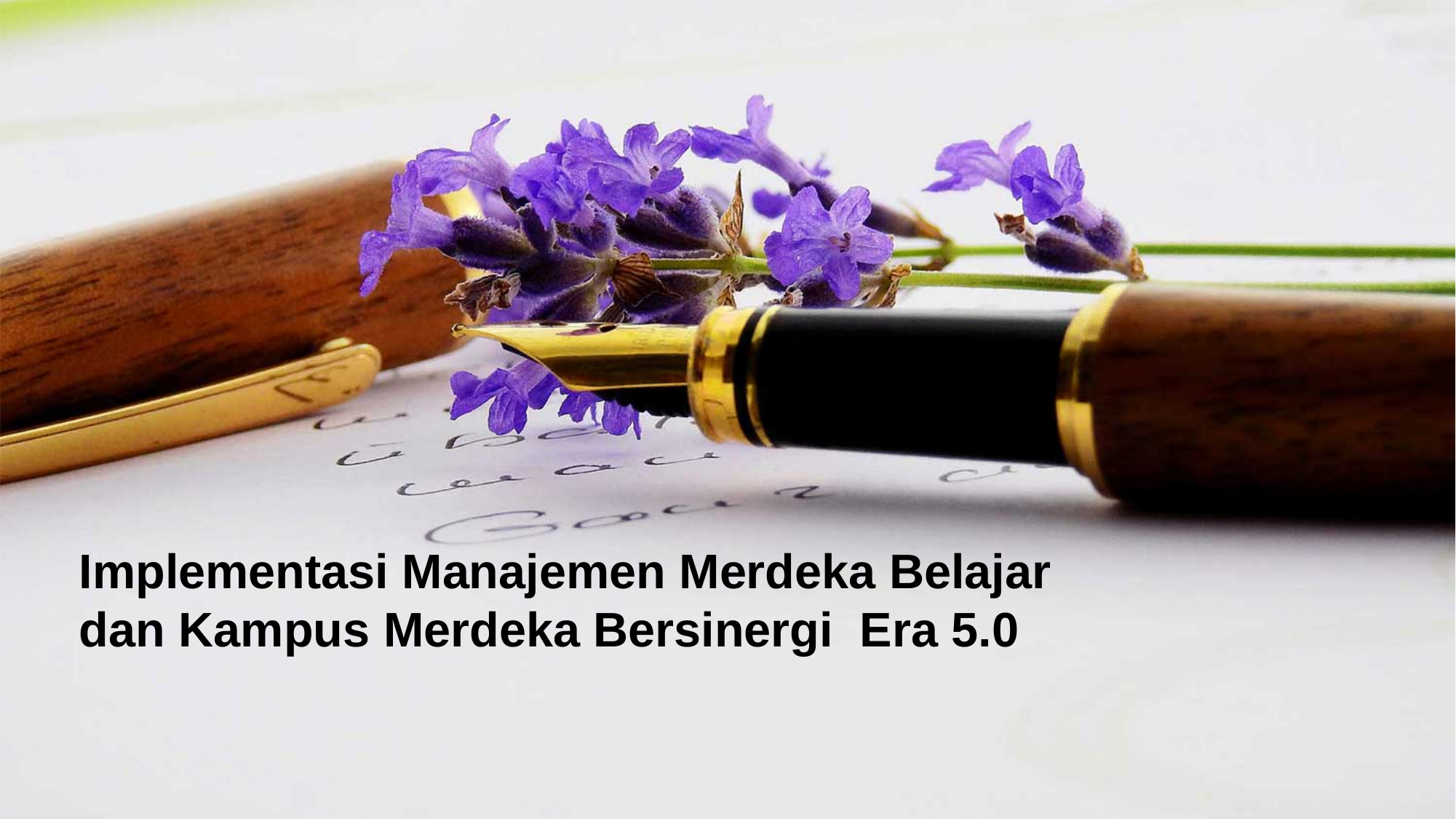

Implementasi Manajemen Merdeka Belajar
dan Kampus Merdeka Bersinergi  Era 5.0